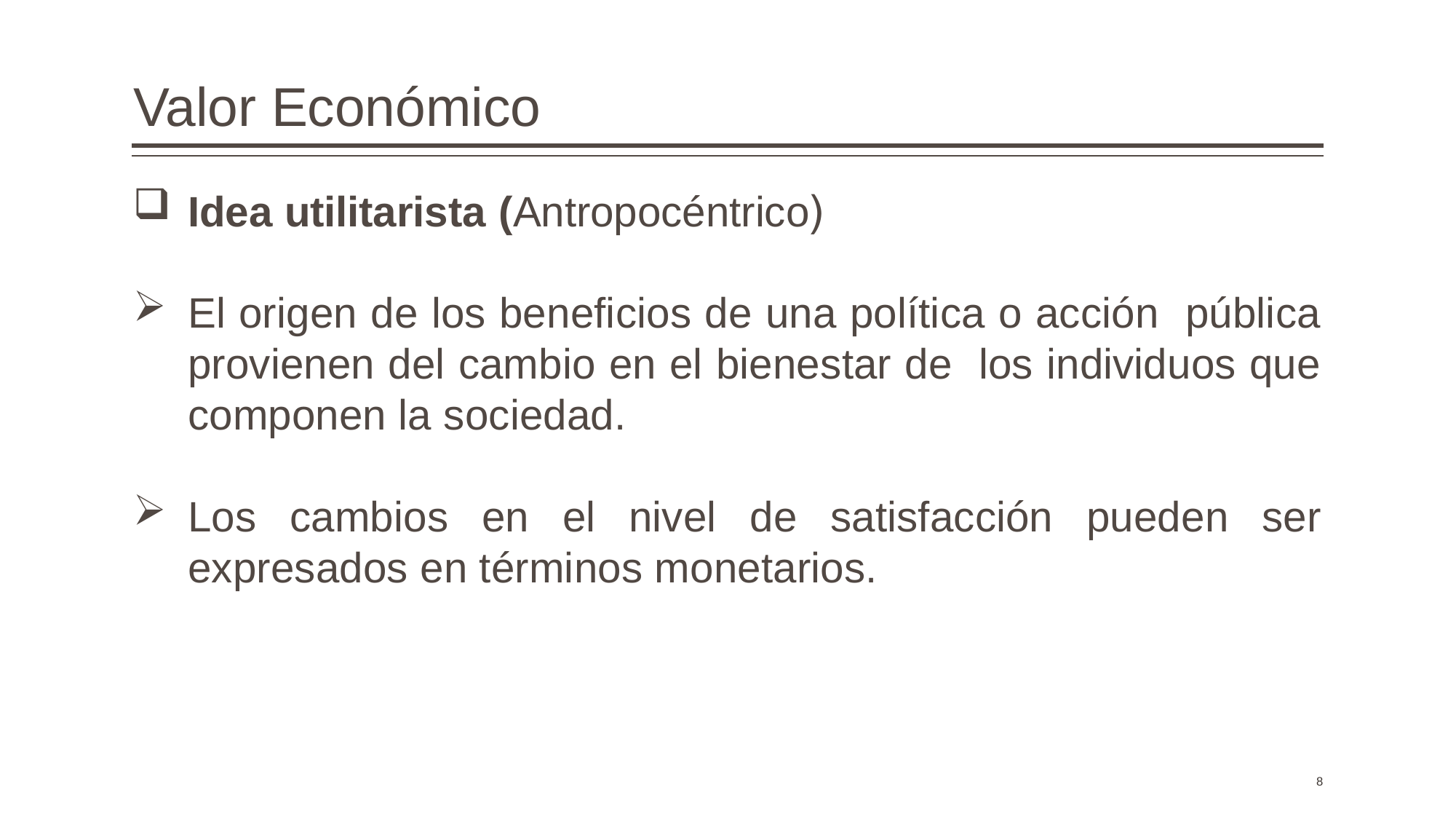

# Valor Económico
Idea utilitarista (Antropocéntrico)

El origen de los beneficios de una política o acción  pública provienen del cambio en el bienestar de  los individuos que componen la sociedad.

Los cambios en el nivel de satisfacción pueden ser expresados en términos monetarios.
8